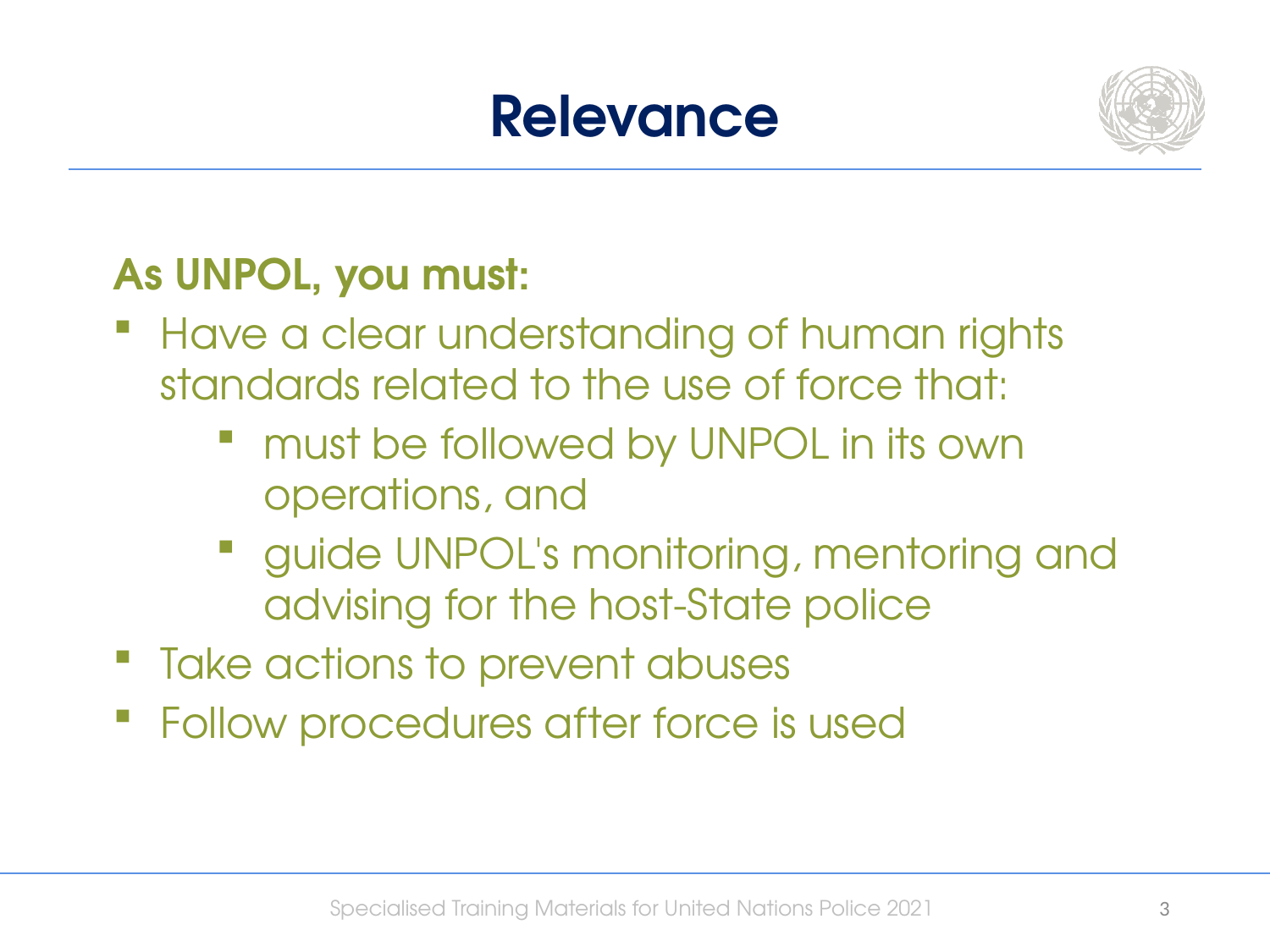

# Relevance

As UNPOL, you must:
Have a clear understanding of human rights standards related to the use of force that:
must be followed by UNPOL in its own operations, and
guide UNPOL's monitoring, mentoring and advising for the host-State police
Take actions to prevent abuses
Follow procedures after force is used

3